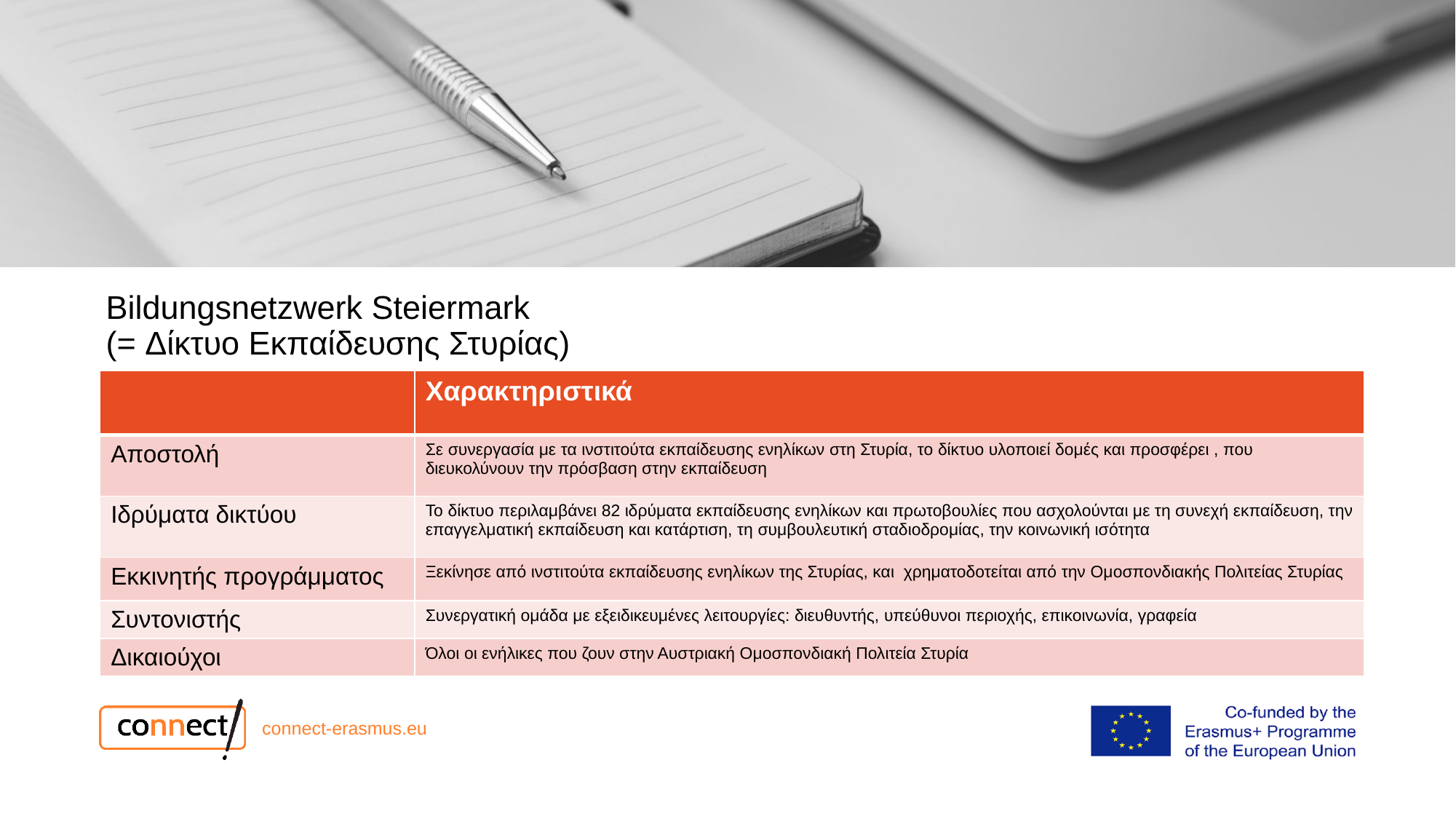

# Bildungsnetzwerk Steiermark (= Δίκτυο Εκπαίδευσης Στυρίας)
|  | Χαρακτηριστικά |
| --- | --- |
| Αποστολή | Σε συνεργασία με τα ινστιτούτα εκπαίδευσης ενηλίκων στη Στυρία, το δίκτυο υλοποιεί δομές και προσφέρει , που διευκολύνουν την πρόσβαση στην εκπαίδευση |
| Ιδρύματα δικτύου | Το δίκτυο περιλαμβάνει 82 ιδρύματα εκπαίδευσης ενηλίκων και πρωτοβουλίες που ασχολούνται με τη συνεχή εκπαίδευση, την επαγγελματική εκπαίδευση και κατάρτιση, τη συμβουλευτική σταδιοδρομίας, την κοινωνική ισότητα |
| Εκκινητής προγράμματος | Ξεκίνησε από ινστιτούτα εκπαίδευσης ενηλίκων της Στυρίας, και χρηματοδοτείται από την Ομοσπονδιακής Πολιτείας Στυρίας |
| Συντονιστής | Συνεργατική ομάδα με εξειδικευμένες λειτουργίες: διευθυντής, υπεύθυνοι περιοχής, επικοινωνία, γραφεία |
| Δικαιούχοι | Όλοι οι ενήλικες που ζουν στην Αυστριακή Ομοσπονδιακή Πολιτεία Στυρία |

connect-erasmus.eu